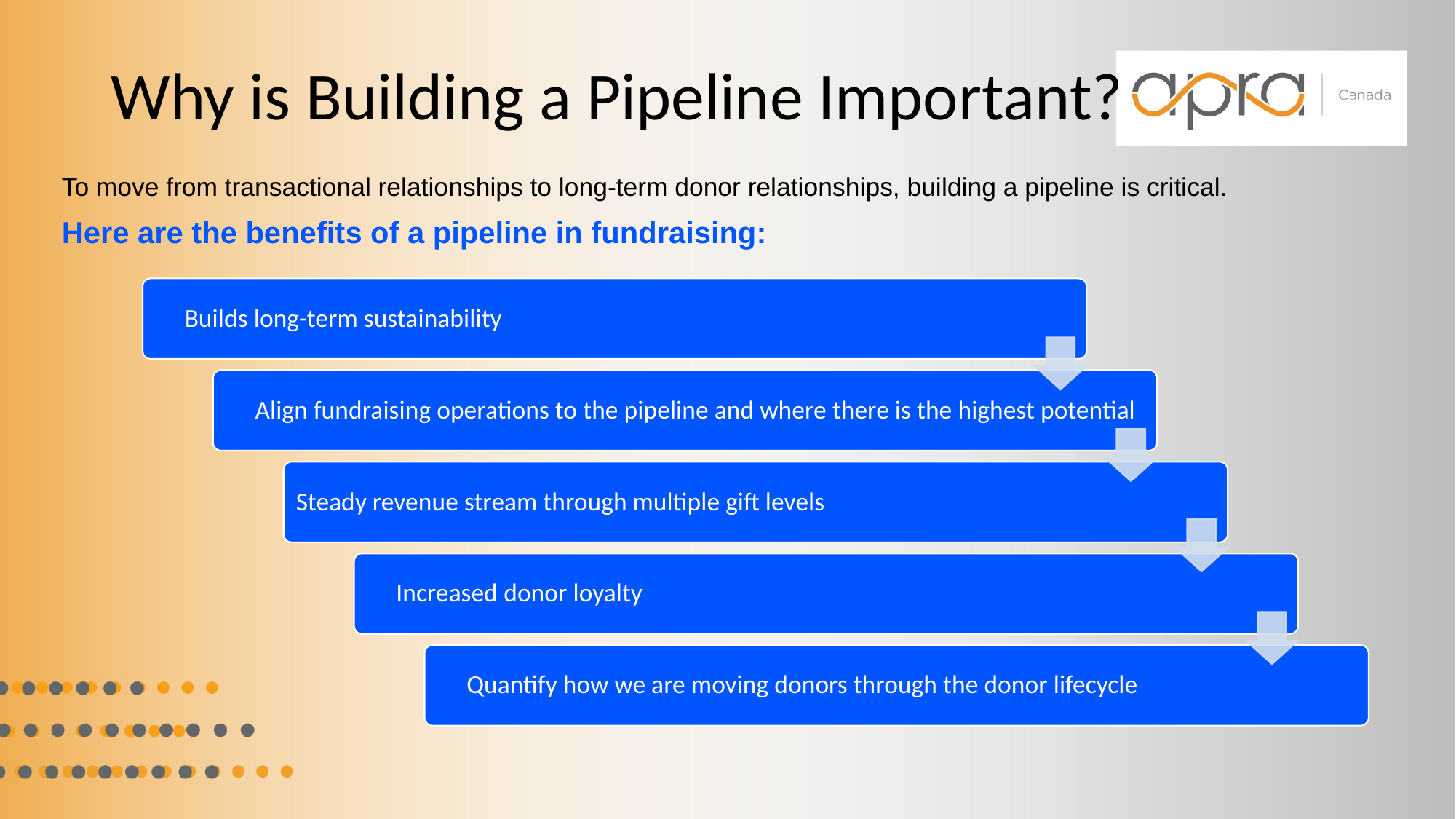

Why is Building a Pipeline Important?
To move from transactional relationships to long-term donor relationships, building a pipeline is critical.
Here are the benefits of a pipeline in fundraising:

Builds long-term sustainability
Align fundraising operations to the pipeline and where there is the highest potential
Steady revenue stream through multiple gift levels
Increased donor loyalty
Quantify how we are moving donors through the donor lifecycle